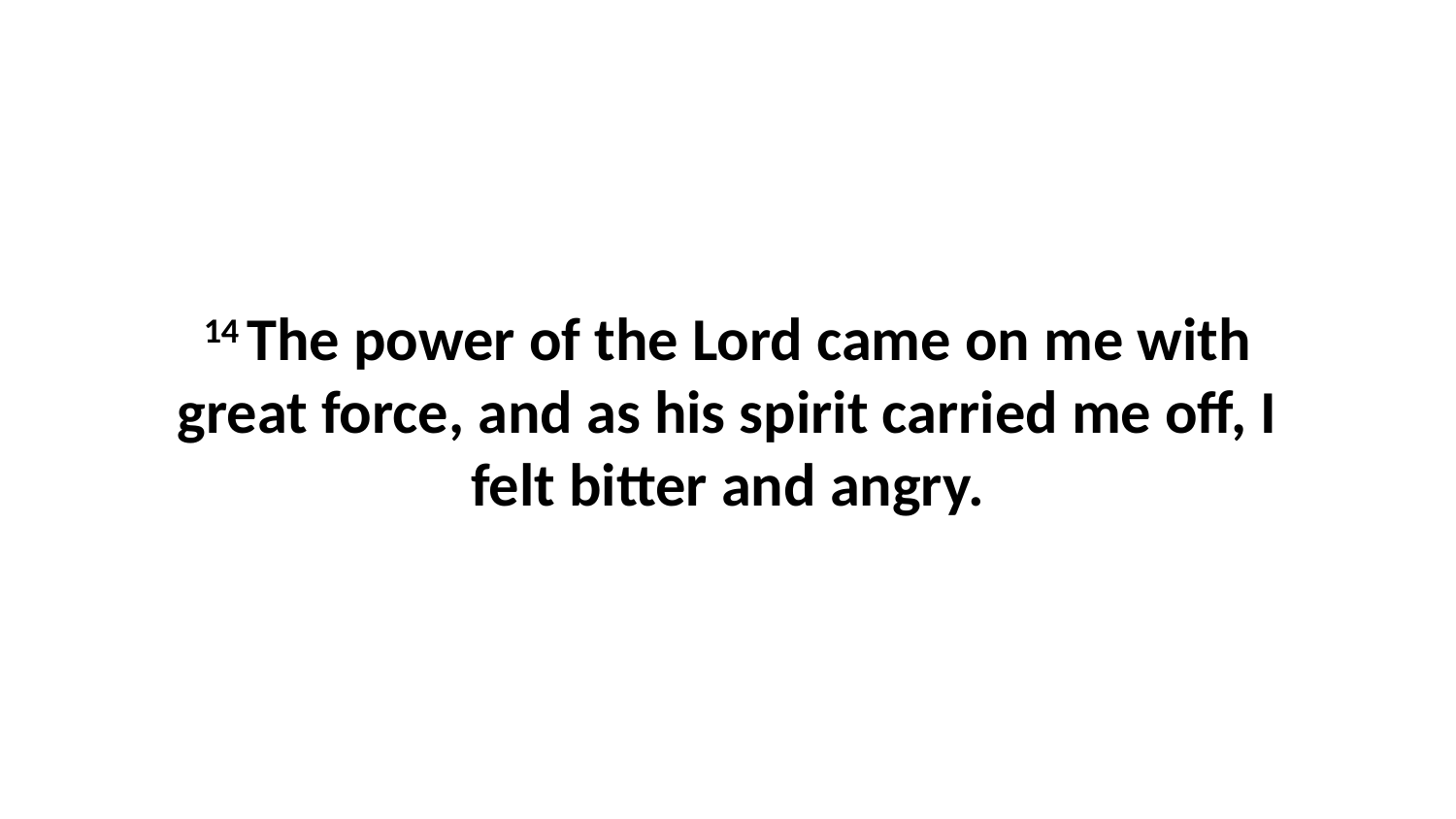

14 The power of the Lord came on me with great force, and as his spirit carried me off, I felt bitter and angry.